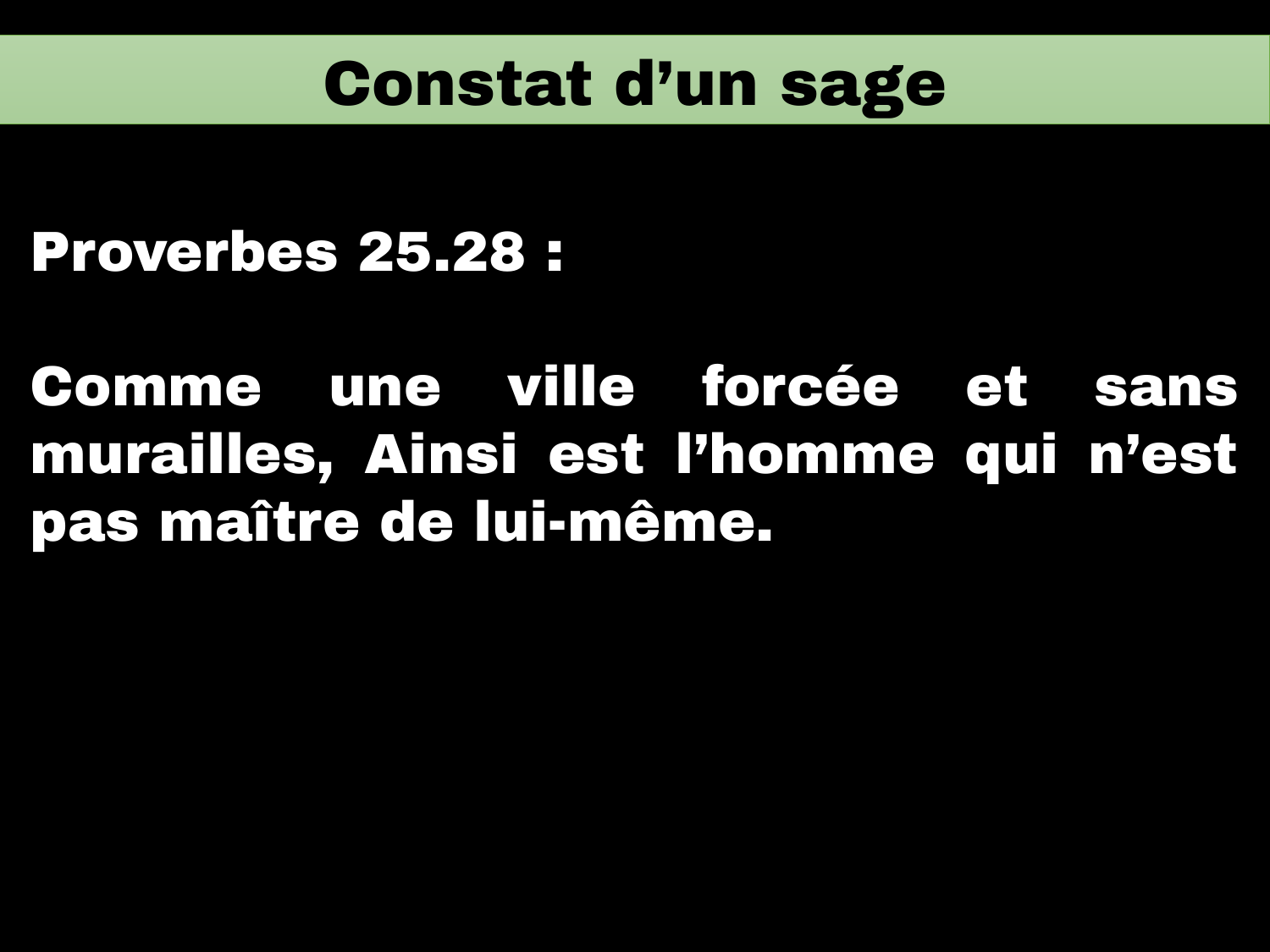

Constat d’un sage
Proverbes 25.28 :

Comme une ville forcée et sans murailles, Ainsi est l’homme qui n’est pas maître de lui-même.